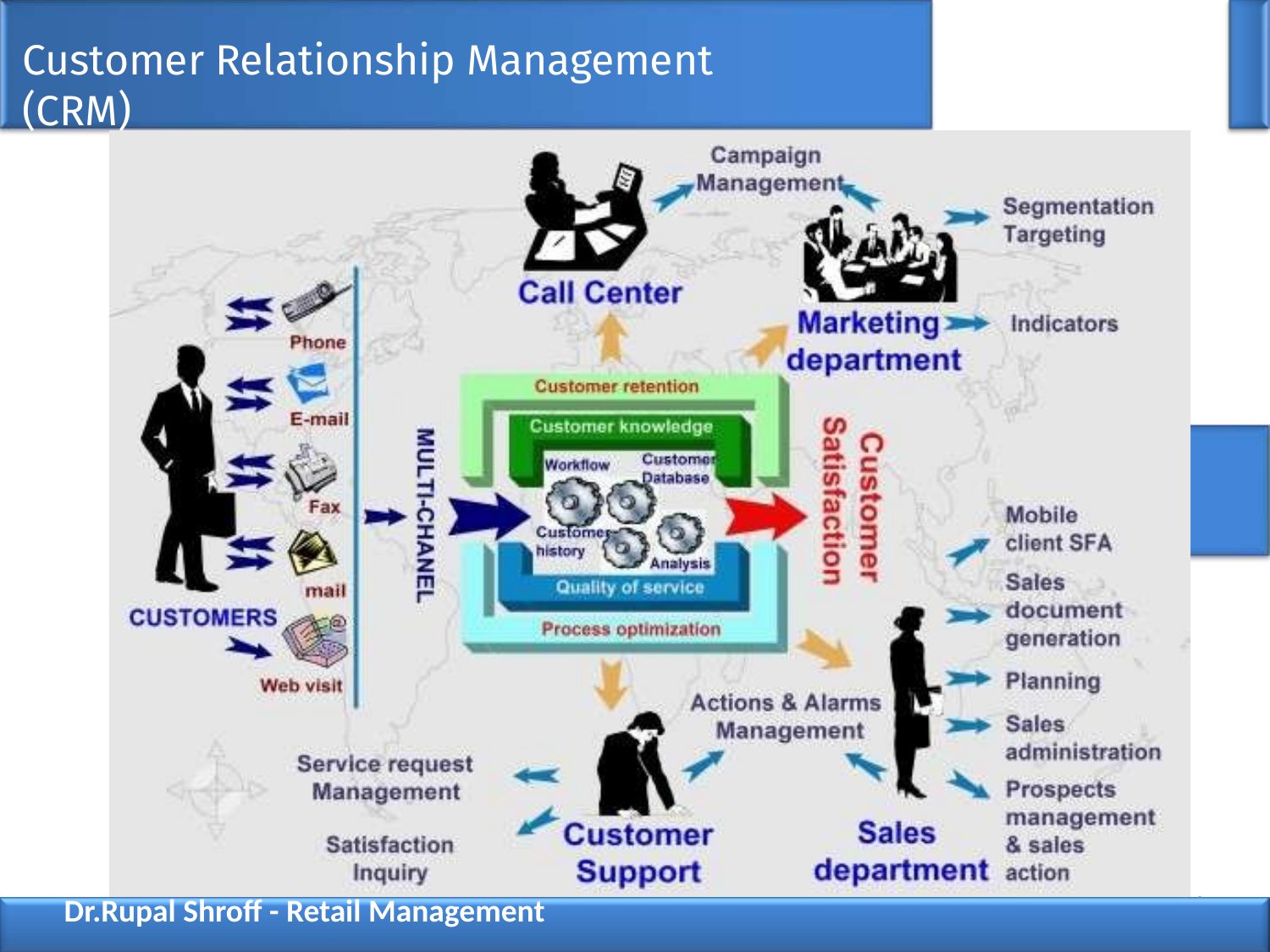

# Customer Relationship Management (CRM)

41
Dr.Rupal Shroff - Retail Management